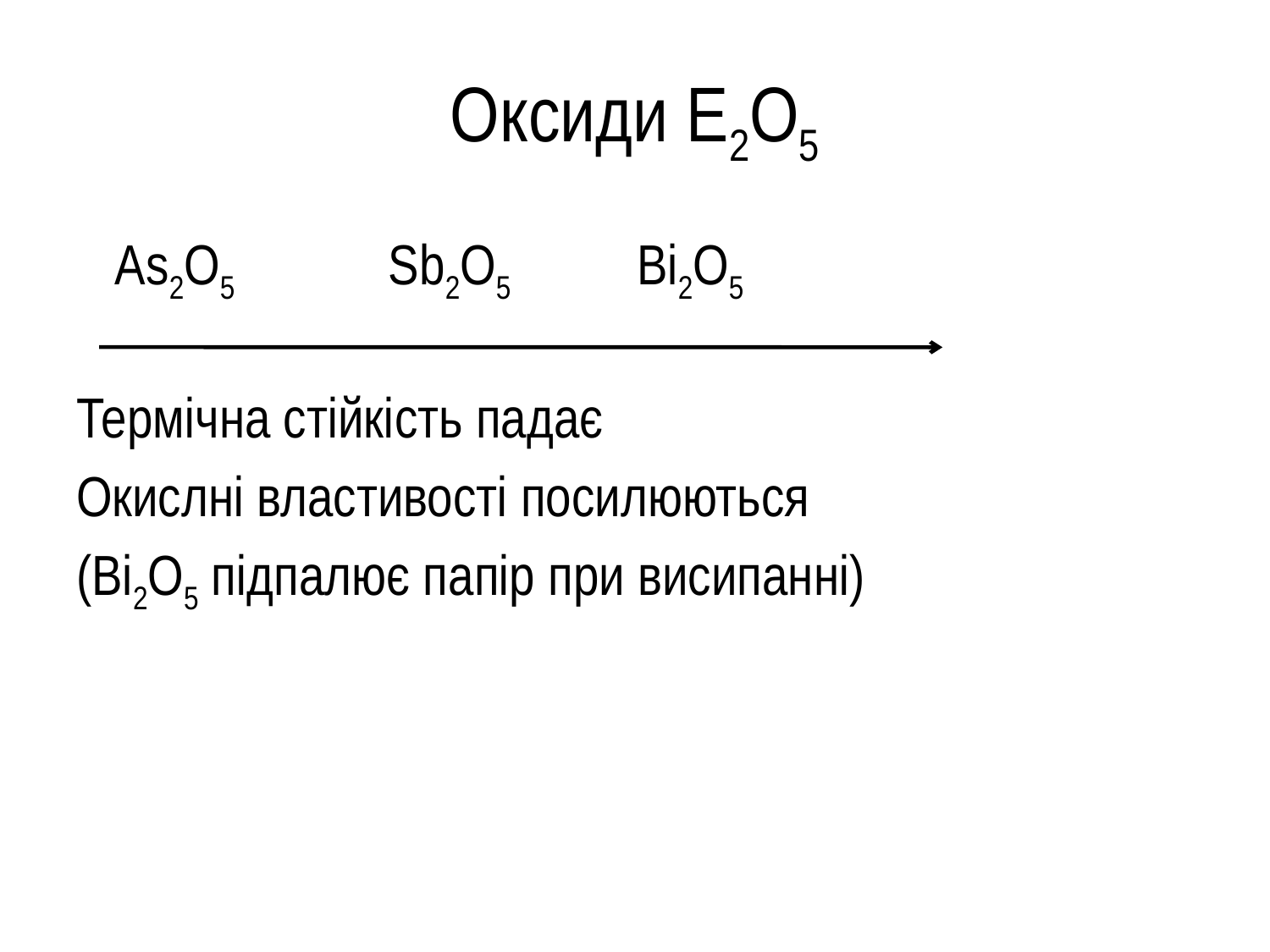

# Оксиди Е2O5
   As2O5                    Sb2O5                 Bi2O5

Термічна стійкість падає
Окислні властивості посилюються
(Bi2O5 підпалює папір при висипанні)